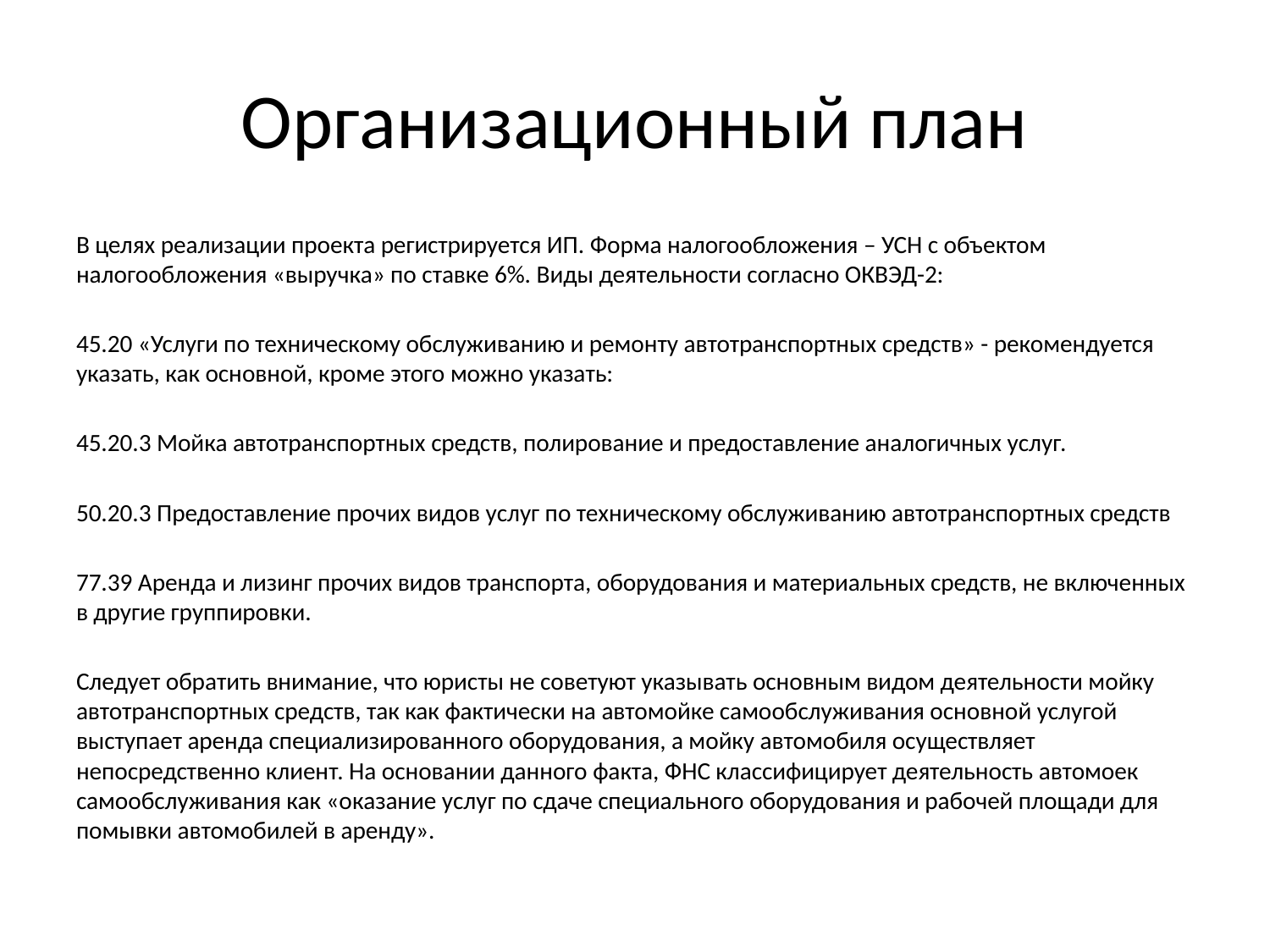

# Организационный план
В целях реализации проекта регистрируется ИП. Форма налогообложения – УСН с объектом налогообложения «выручка» по ставке 6%. Виды деятельности согласно ОКВЭД-2:

45.20 «Услуги по техническому обслуживанию и ремонту автотранспортных средств» - рекомендуется указать, как основной, кроме этого можно указать:

45.20.3 Мойка автотранспортных средств, полирование и предоставление аналогичных услуг.

50.20.3 Предоставление прочих видов услуг по техническому обслуживанию автотранспортных средств

77.39 Аренда и лизинг прочих видов транспорта, оборудования и материальных средств, не включенных в другие группировки.

Следует обратить внимание, что юристы не советуют указывать основным видом деятельности мойку автотранспортных средств, так как фактически на автомойке самообслуживания основной услугой выступает аренда специализированного оборудования, а мойку автомобиля осуществляет непосредственно клиент. На основании данного факта, ФНС классифицирует деятельность автомоек самообслуживания как «оказание услуг по сдаче специального оборудования и рабочей площади для помывки автомобилей в аренду».